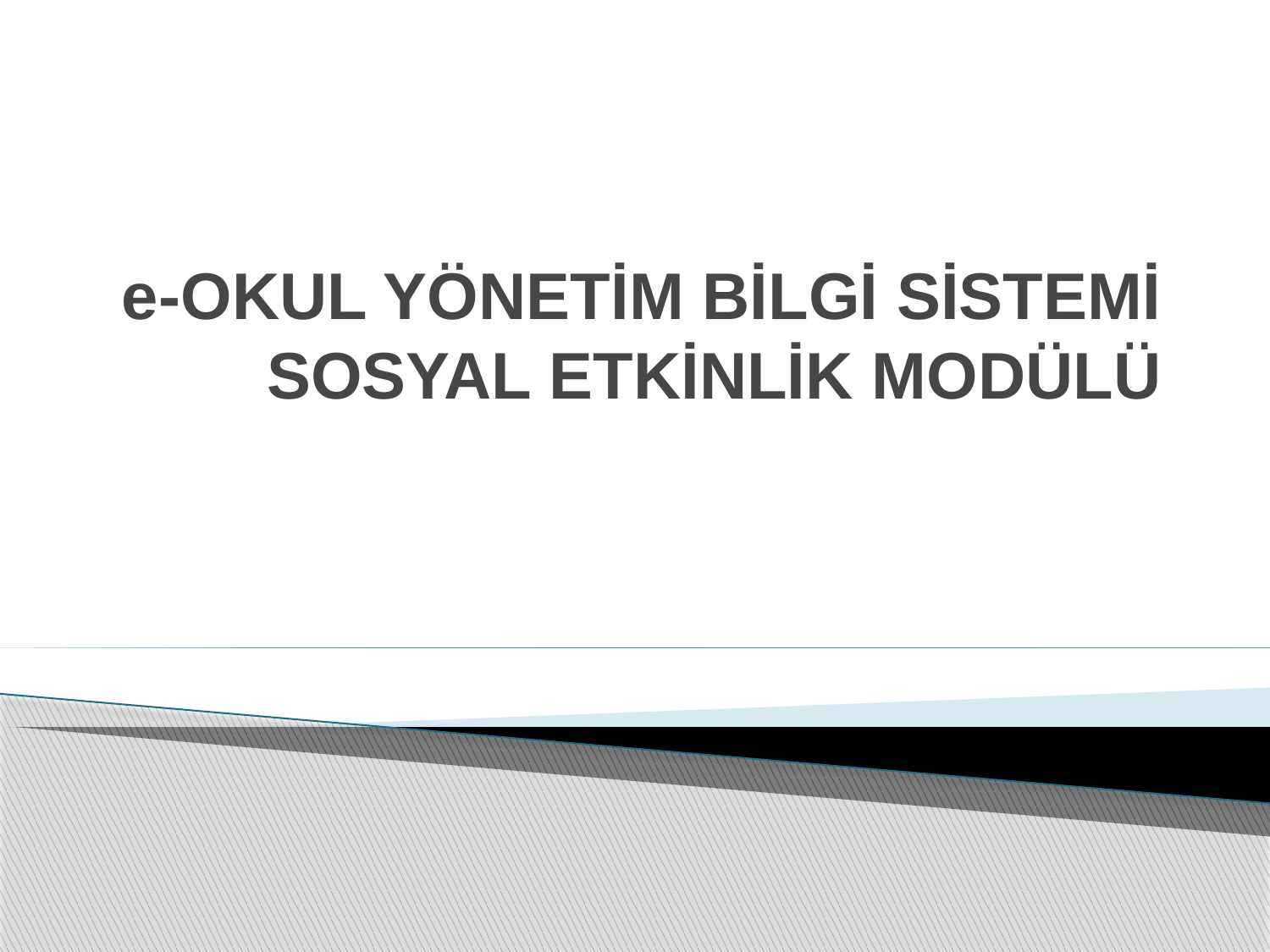

# e-OKUL YÖNETİM BİLGİ SİSTEMİ SOSYAL ETKİNLİK MODÜLÜ